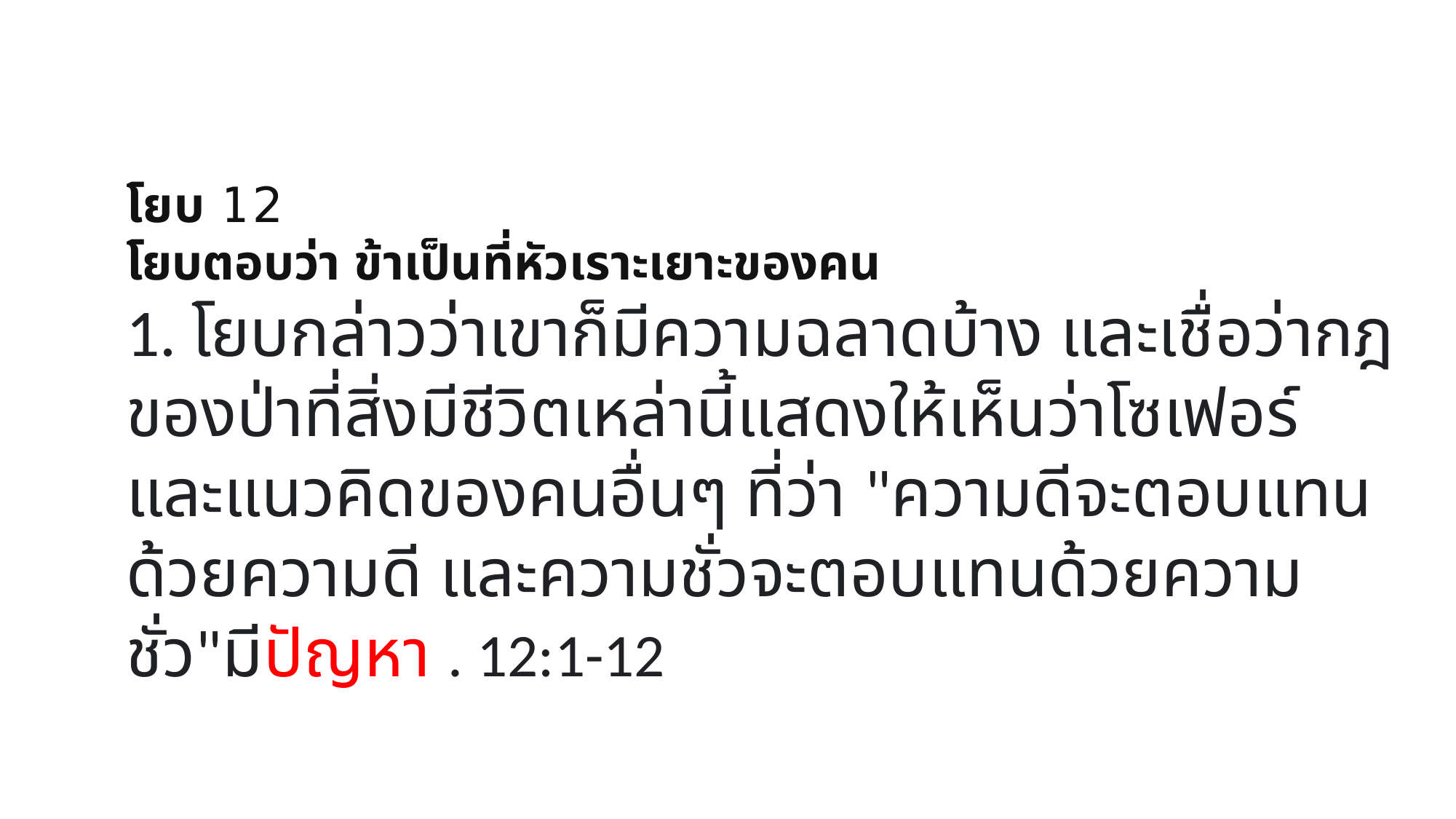

โยบ 12
โยบตอบว่า ข้าเป็นที่หัวเราะเยาะของคน
1. โยบกล่าวว่าเขาก็มีความฉลาดบ้าง และเชื่อว่ากฎของป่าที่สิ่งมีชีวิตเหล่านี้แสดงให้เห็นว่าโซเฟอร์ และแนวคิดของคนอื่นๆ ที่ว่า "ความดีจะตอบแทนด้วยความดี และความชั่วจะตอบแทนด้วยความชั่ว"มีปัญหา . 12:1-12